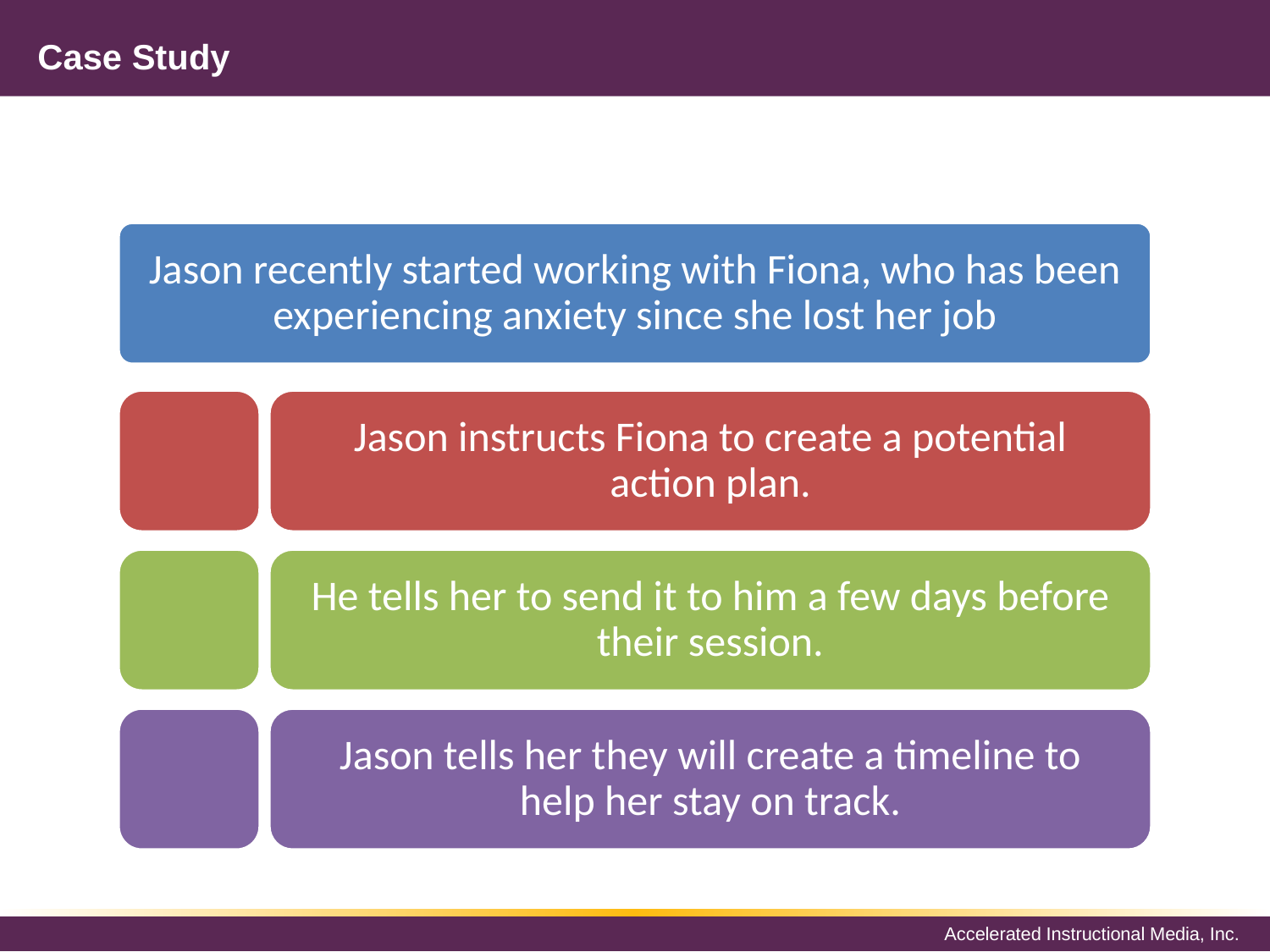

# Case Study

Jason recently started working with Fiona, who has been experiencing anxiety since she lost her job

Jason instructs Fiona to create a potential action plan.

He tells her to send it to him a few days before their session.

Jason tells her they will create a timeline to help her stay on track.